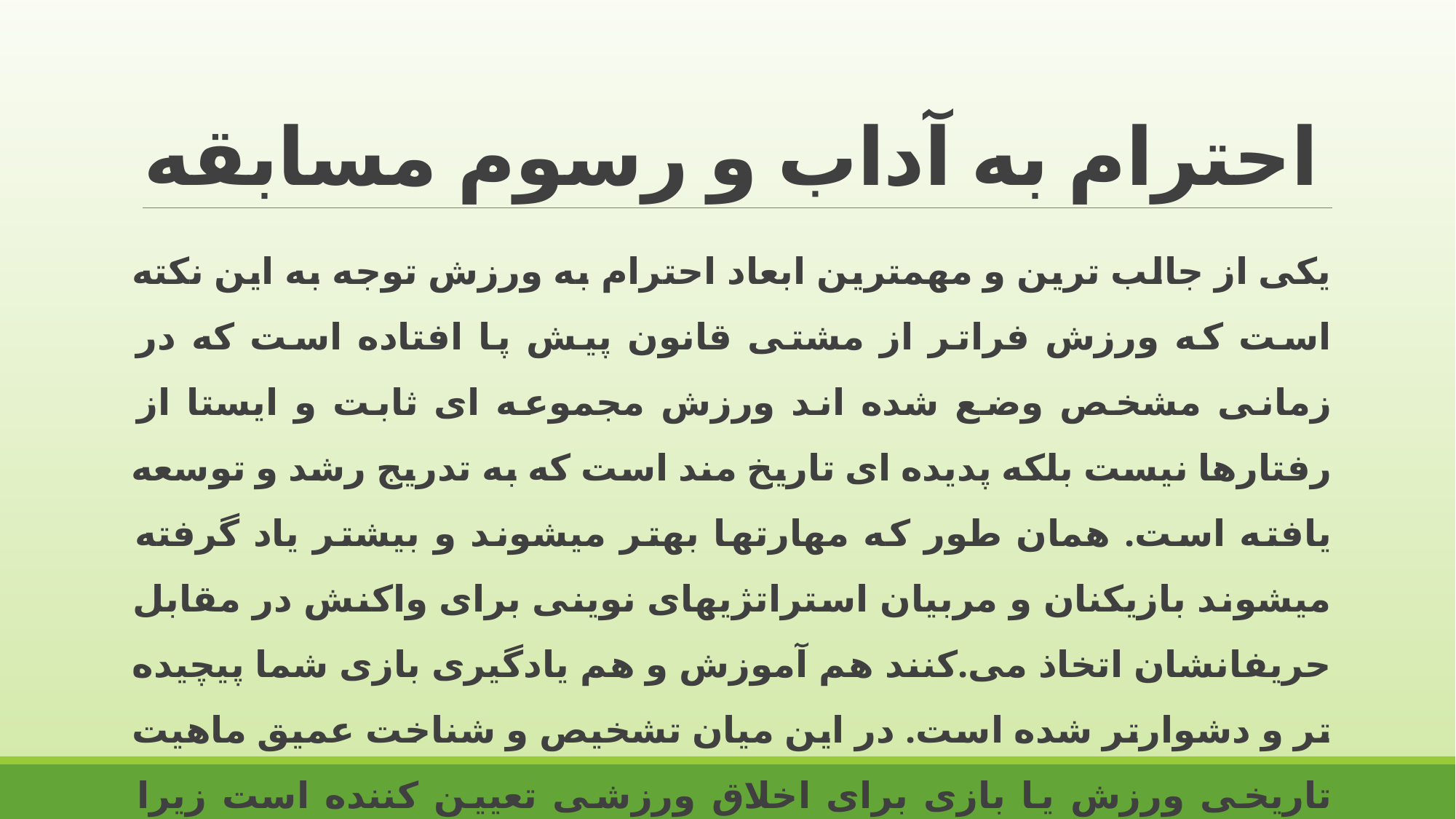

# احترام به آداب و رسوم مسابقه
یکی از جالب ترین و مهمترین ابعاد احترام به ورزش توجه به این نکته است که ورزش فراتر از مشتی قانون پیش پا افتاده است که در زمانی مشخص وضع شده اند ورزش مجموعه ای ثابت و ایستا از رفتارها نیست بلکه پدیده ای تاریخ مند است که به تدریج رشد و توسعه یافته است. همان طور که مهارتها بهتر میشوند و بیشتر یاد گرفته میشوند بازیکنان و مربیان استراتژیهای نوینی برای واکنش در مقابل حریفانشان اتخاذ می.کنند هم آموزش و هم یادگیری بازی شما پیچیده تر و دشوارتر شده است. در این میان تشخیص و شناخت عمیق ماهیت تاریخی ورزش یا بازی برای اخلاق ورزشی تعیین کننده است زیرا احترام به ،قوانین باید هر دو بخش قوانین مدون و آداب بازی قوانین نانوشته را که هر دو درپیشرفت ورزش مؤثر هستند در نظر بگیرد.